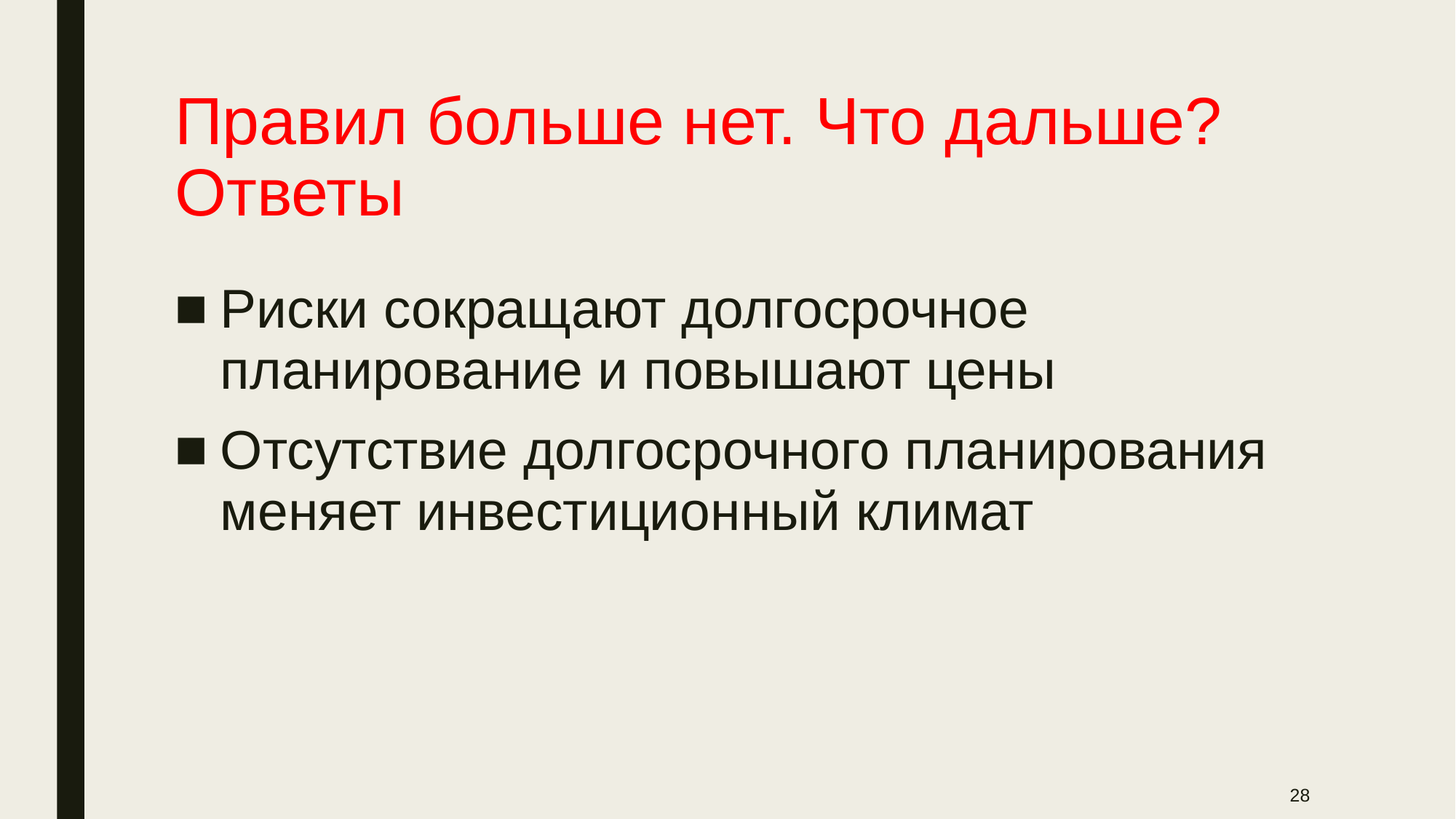

# Правил больше нет. Что дальше? Ответы
Риски сокращают долгосрочное планирование и повышают цены
Отсутствие долгосрочного планирования меняет инвестиционный климат

28